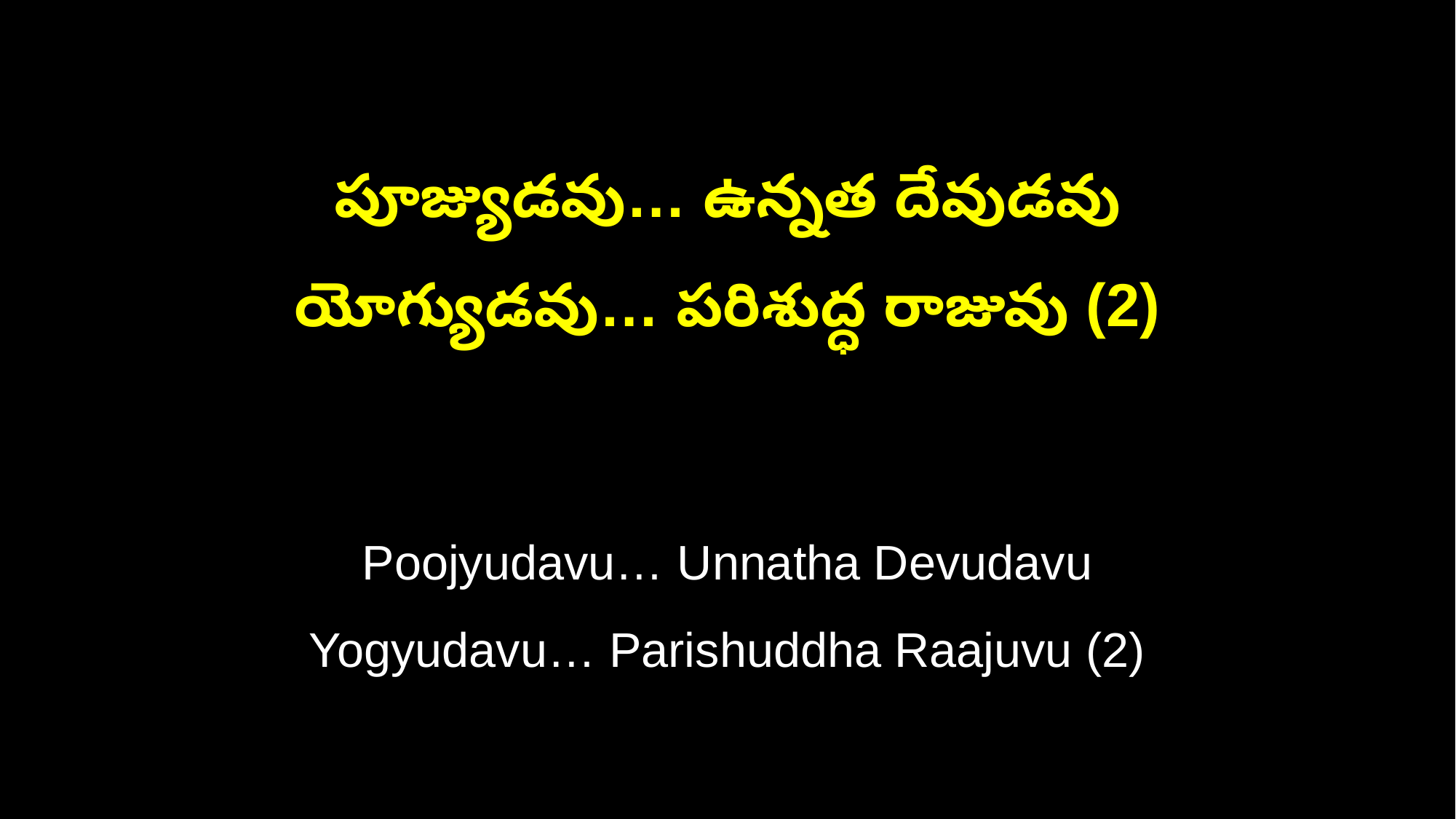

పూజ్యుడవు… ఉన్నత దేవుడవు
యోగ్యుడవు… పరిశుద్ధ రాజువు (2)
Poojyudavu… Unnatha Devudavu
Yogyudavu… Parishuddha Raajuvu (2)